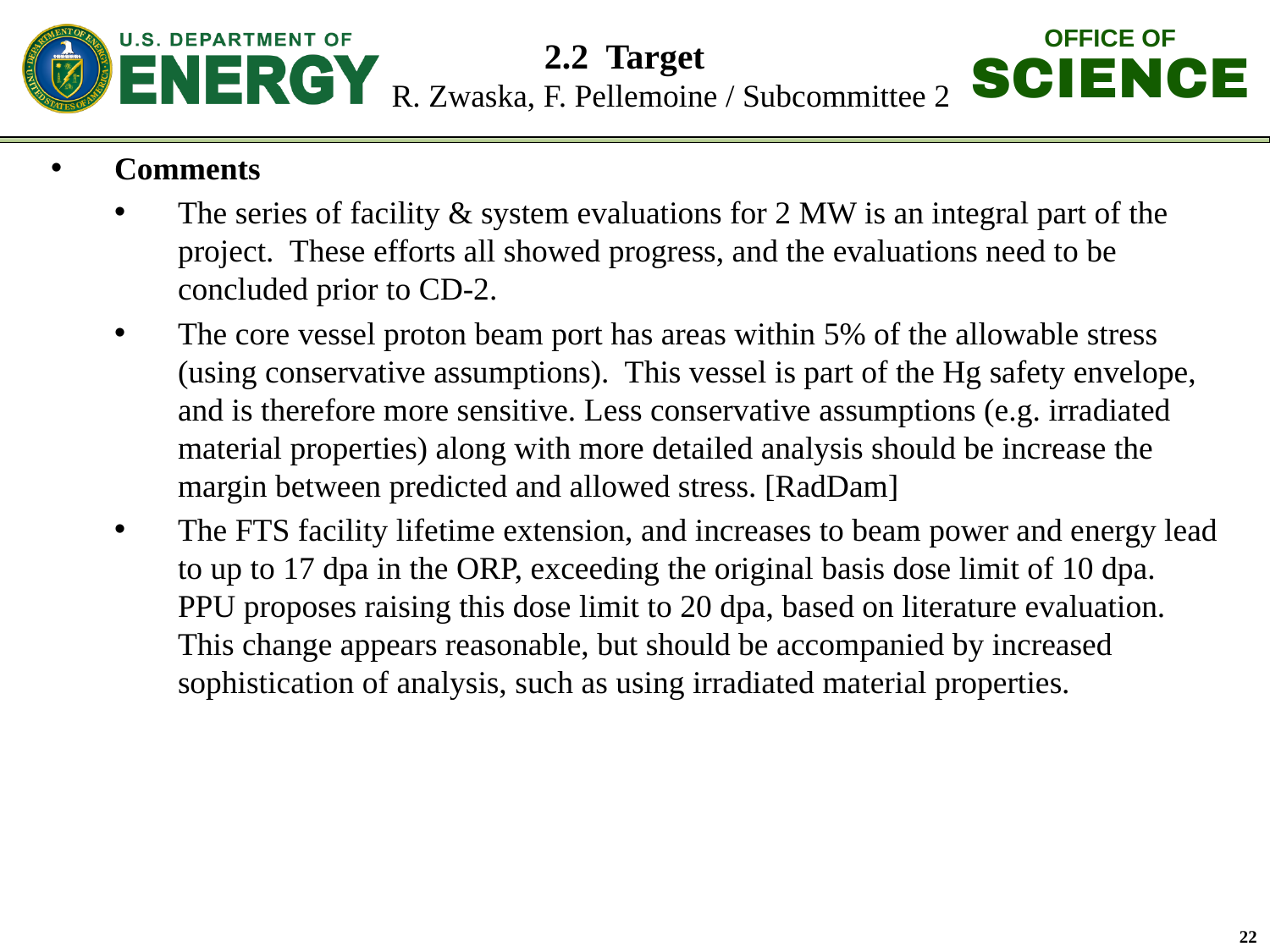

# 2.2  Target R. Zwaska, F. Pellemoine / Subcommittee 2
Comments
The series of facility & system evaluations for 2 MW is an integral part of the project.  These efforts all showed progress, and the evaluations need to be concluded prior to CD-2.
The core vessel proton beam port has areas within 5% of the allowable stress (using conservative assumptions).  This vessel is part of the Hg safety envelope, and is therefore more sensitive. Less conservative assumptions (e.g. irradiated material properties) along with more detailed analysis should be increase the margin between predicted and allowed stress. [RadDam]
The FTS facility lifetime extension, and increases to beam power and energy lead to up to 17 dpa in the ORP, exceeding the original basis dose limit of 10 dpa.  PPU proposes raising this dose limit to 20 dpa, based on literature evaluation.   This change appears reasonable, but should be accompanied by increased sophistication of analysis, such as using irradiated material properties.

22